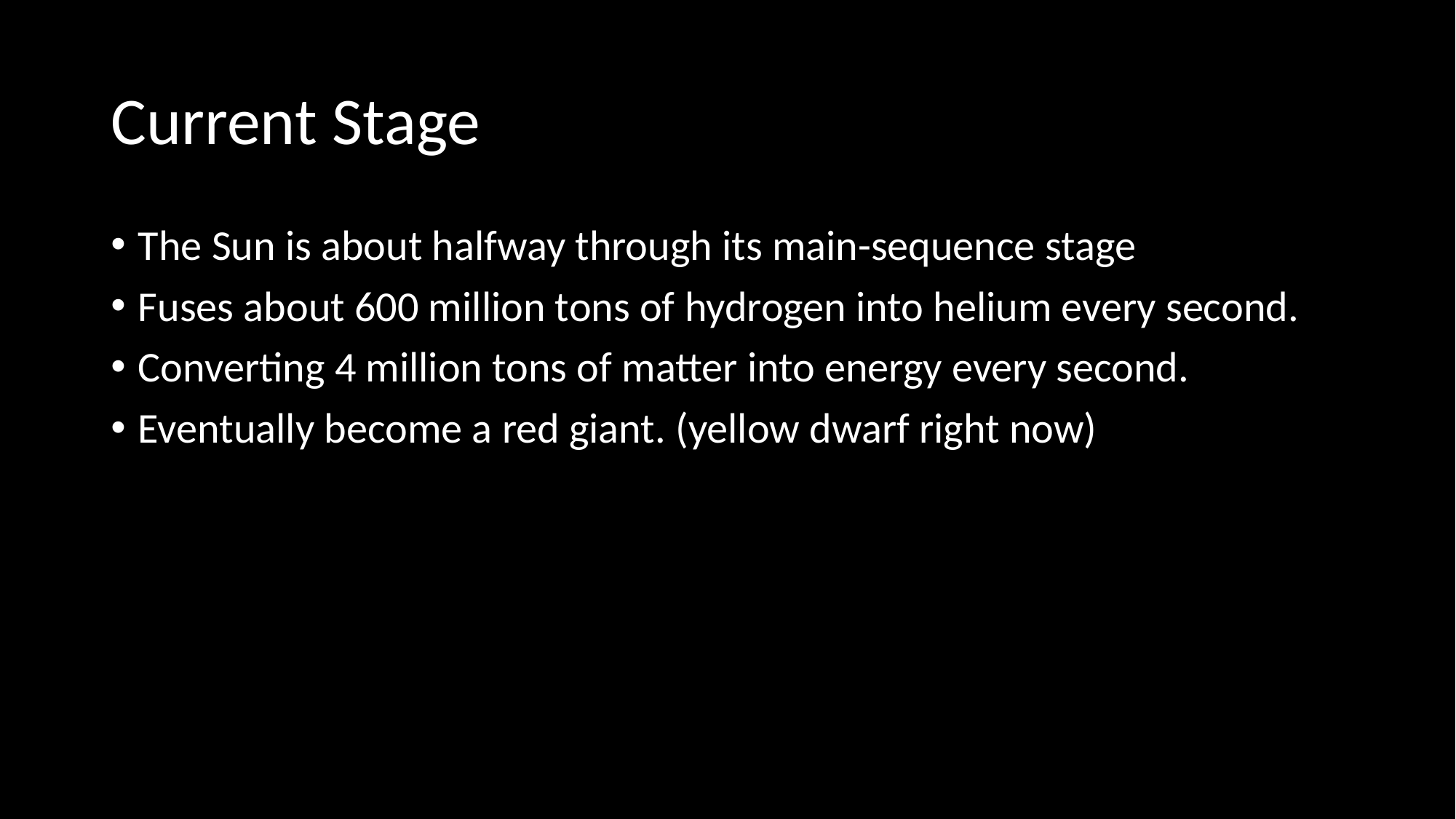

# Current Stage
The Sun is about halfway through its main-sequence stage
Fuses about 600 million tons of hydrogen into helium every second.
Converting 4 million tons of matter into energy every second.
Eventually become a red giant. (yellow dwarf right now)